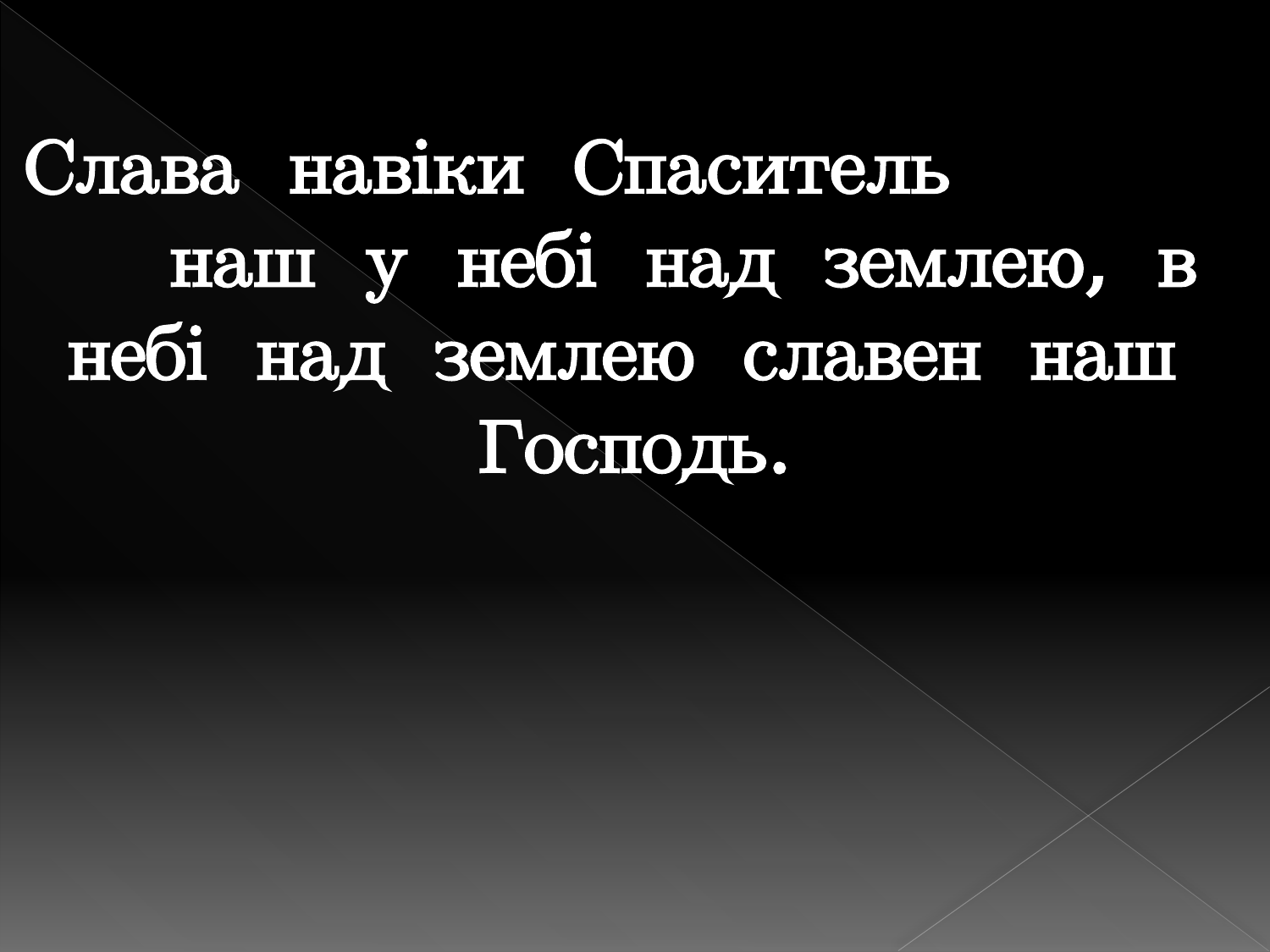

Слава  навіки  Спаситель                  наш  у  небі  над  землею,  в  небі  над  землею  славен  наш  Господь.